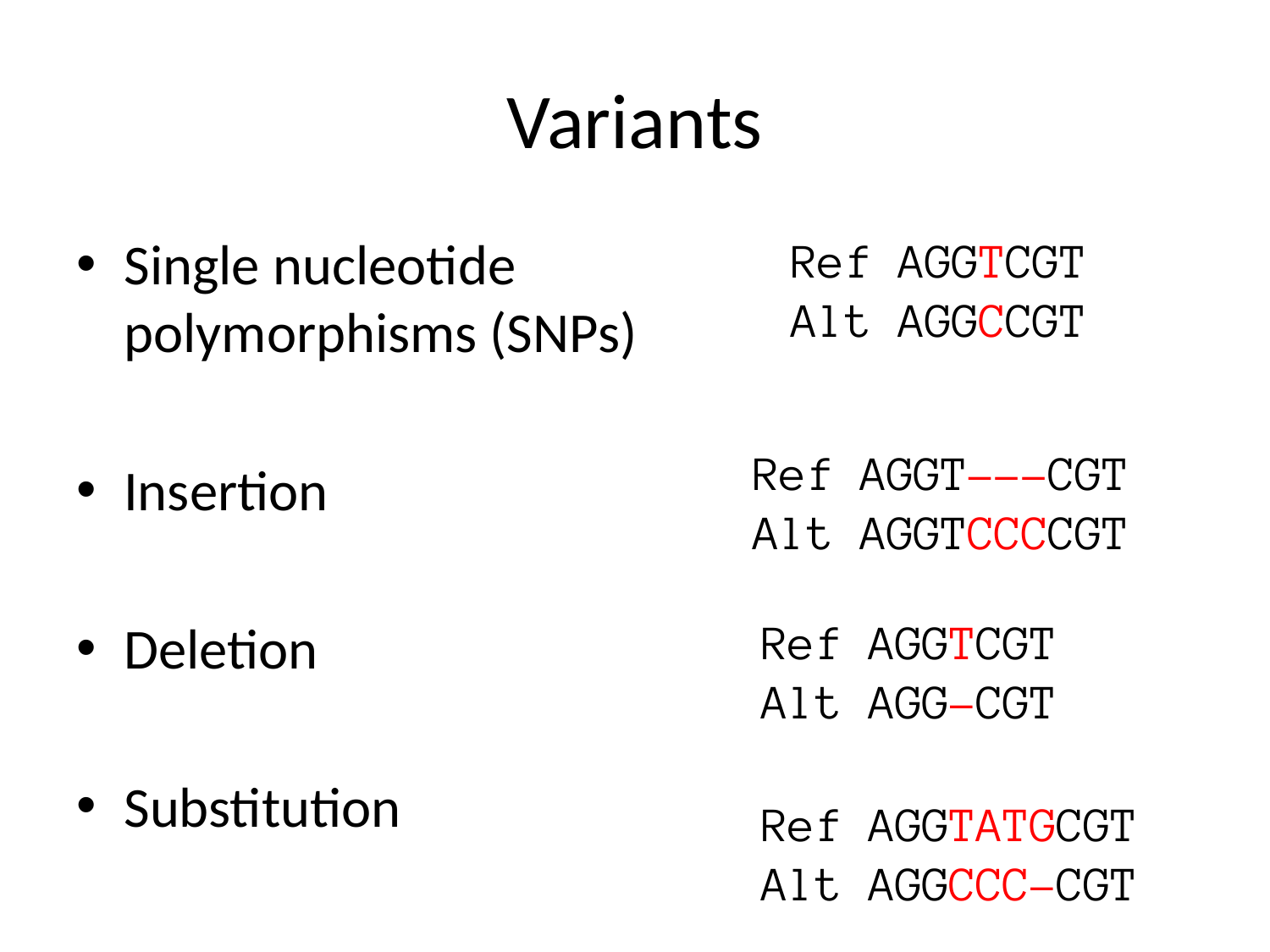

# Variants
Single nucleotide polymorphisms (SNPs)

Insertion

Deletion

Substitution
Ref AGGTCGT
Alt AGGCCGT
Ref AGGT---CGT
Alt AGGTCCCCGT
Ref AGGTCGT
Alt AGG-CGT
Ref AGGTATGCGT
Alt AGGCCC-CGT